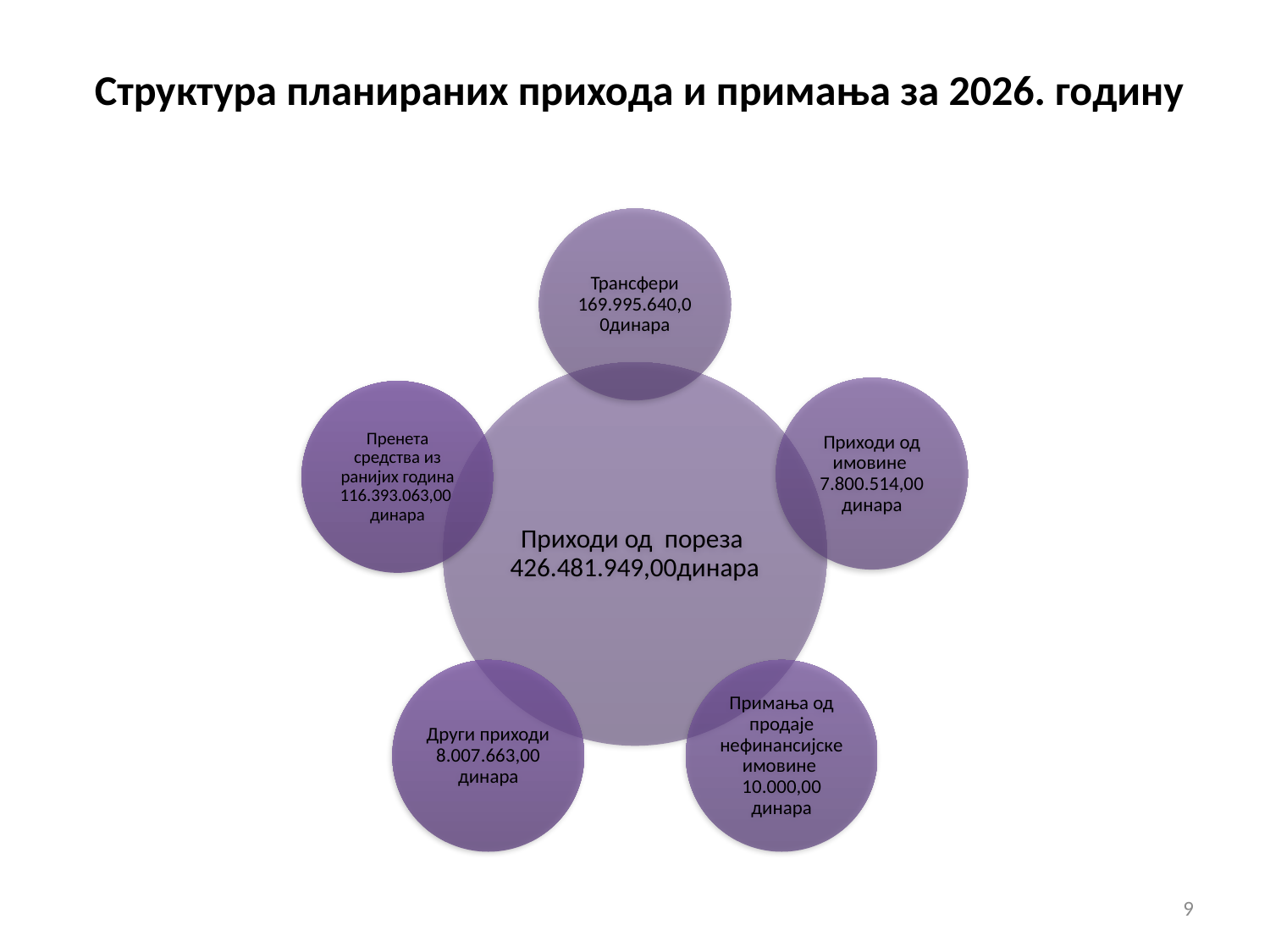

# Структура планираних прихода и примања за 2026. годину
Приходи од  пореза  426.481.949,00динара
Трансфери 169.995.640,0 0динара
Приходи од имовине  7.800.514,00 динара
Примања од продаје нефинансијске имовине  10.000,00 динара
Други приходи 8.007.663,00 динара
Пренета средства из ранијих година 116.393.063,00  динара
9